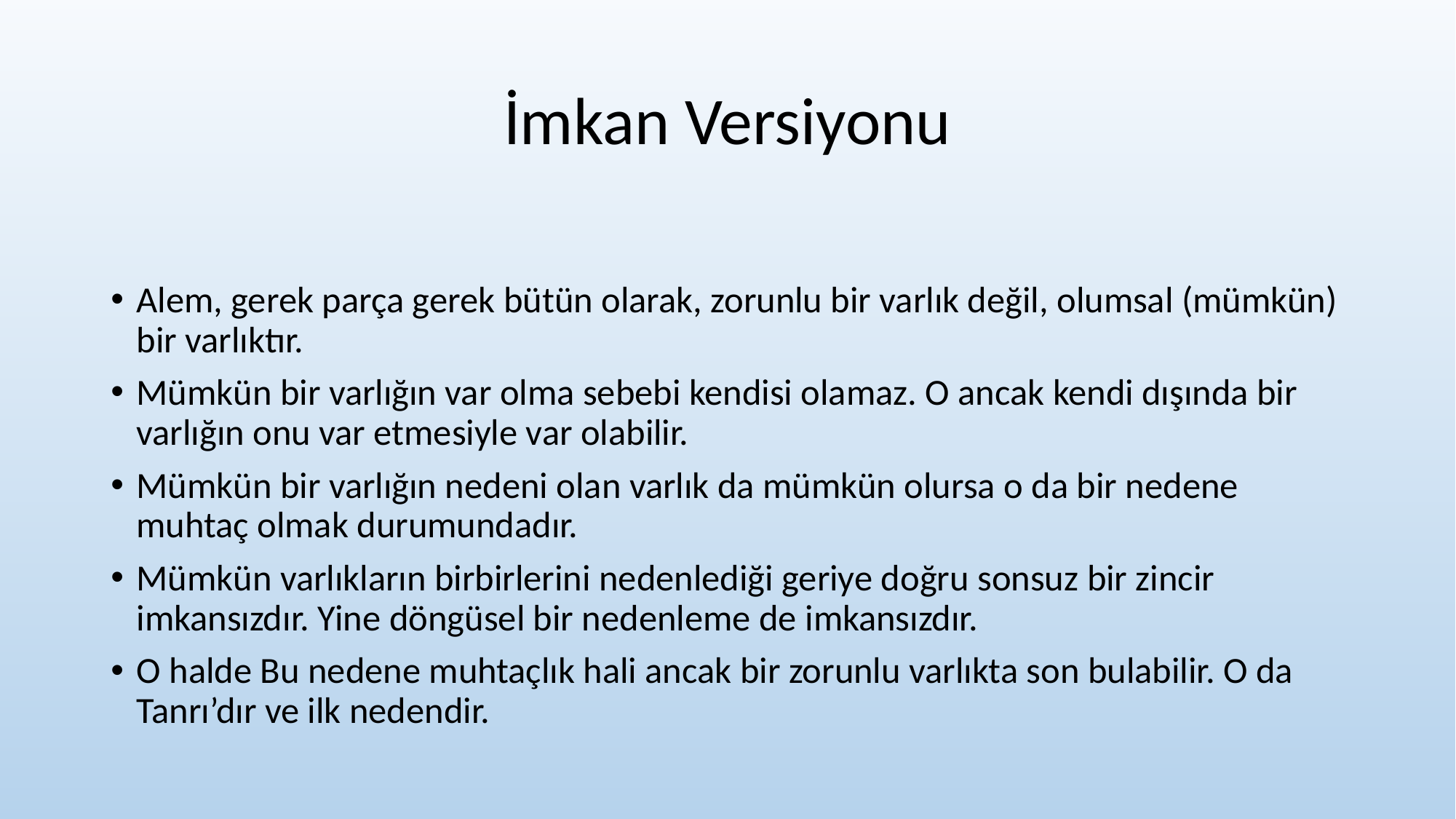

# İmkan Versiyonu

Alem, gerek parça gerek bütün olarak, zorunlu bir varlık değil, olumsal (mümkün) bir varlıktır.
Mümkün bir varlığın var olma sebebi kendisi olamaz. O ancak kendi dışında bir varlığın onu var etmesiyle var olabilir.
Mümkün bir varlığın nedeni olan varlık da mümkün olursa o da bir nedene muhtaç olmak durumundadır.
Mümkün varlıkların birbirlerini nedenlediği geriye doğru sonsuz bir zincir imkansızdır. Yine döngüsel bir nedenleme de imkansızdır.
O halde Bu nedene muhtaçlık hali ancak bir zorunlu varlıkta son bulabilir. O da Tanrı’dır ve ilk nedendir.